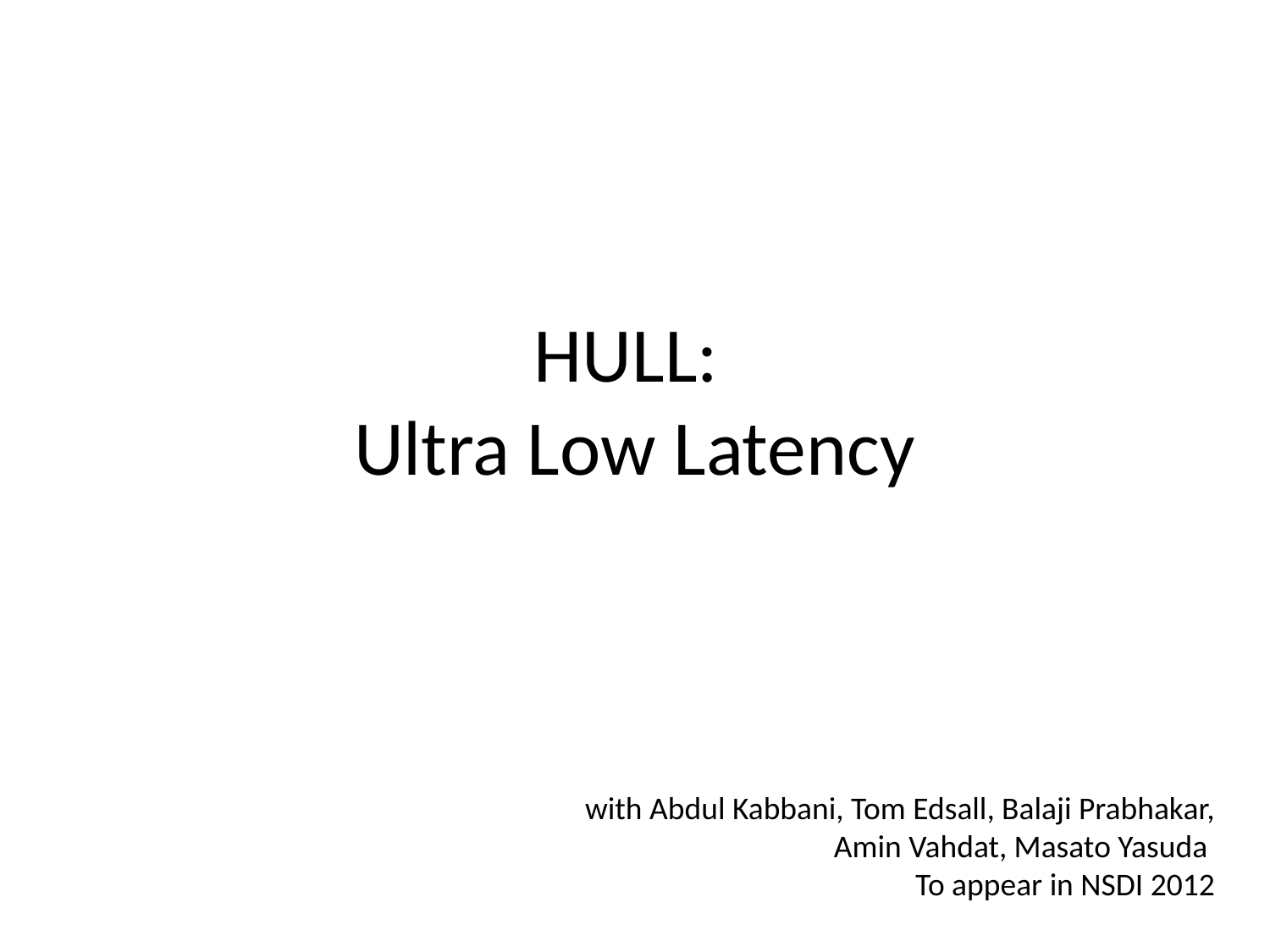

# HULL: Ultra Low Latency
with Abdul Kabbani, Tom Edsall, Balaji Prabhakar, Amin Vahdat, Masato Yasuda
To appear in NSDI 2012